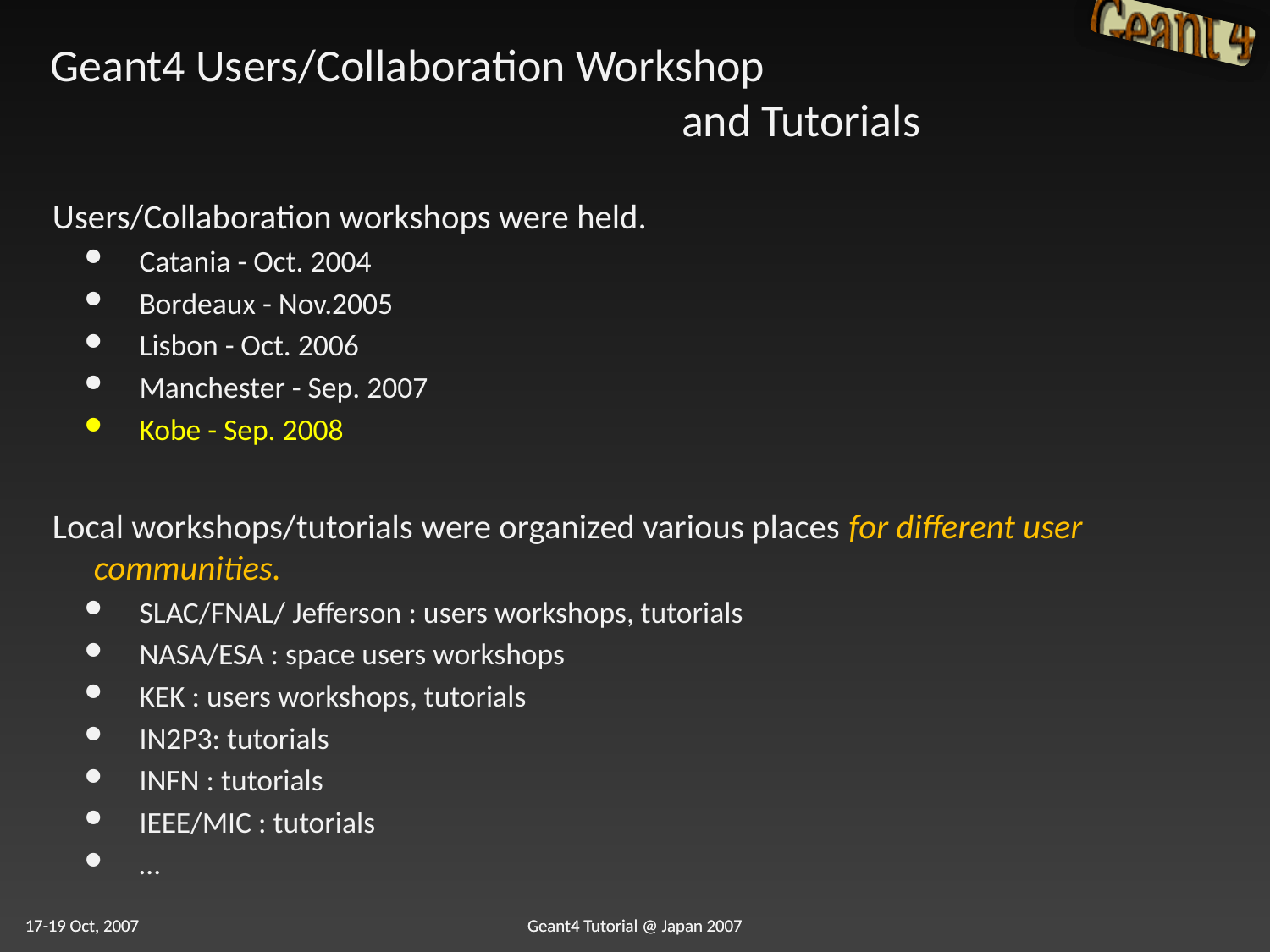

# Geant4 Users/Collaboration Workshop and Tutorials
Users/Collaboration workshops were held.
Catania - Oct. 2004
Bordeaux - Nov.2005
Lisbon - Oct. 2006
Manchester - Sep. 2007
Kobe - Sep. 2008

Local workshops/tutorials were organized various places for different user communities.
SLAC/FNAL/ Jefferson : users workshops, tutorials
NASA/ESA : space users workshops
KEK : users workshops, tutorials
IN2P3: tutorials
INFN : tutorials
IEEE/MIC : tutorials
…